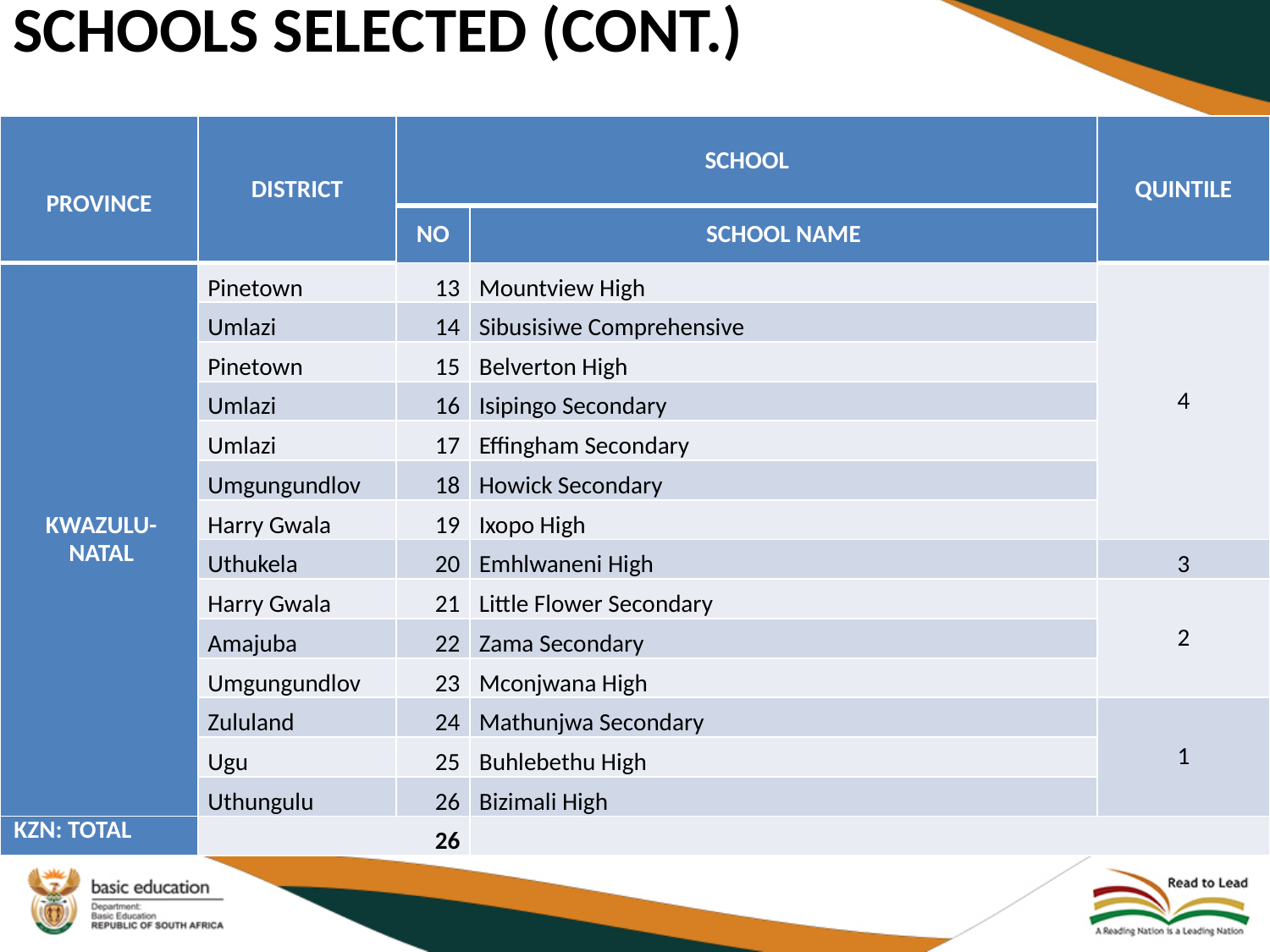

# Schools selected (cont.)
| Province | District | School |  | Quintile |
| --- | --- | --- | --- | --- |
|  |  | No | School Name |  |
| KwaZulu-Natal | Pinetown | 13 | Mountview High | 4 |
|  | Umlazi | 14 | Sibusisiwe Comprehensive |  |
|  | Pinetown | 15 | Belverton High |  |
|  | Umlazi | 16 | Isipingo Secondary |  |
|  | Umlazi | 17 | Effingham Secondary |  |
|  | Umgungundlov | 18 | Howick Secondary |  |
|  | Harry Gwala | 19 | Ixopo High |  |
|  | Uthukela | 20 | Emhlwaneni High | 3 |
|  | Harry Gwala | 21 | Little Flower Secondary | 2 |
|  | Amajuba | 22 | Zama Secondary |  |
|  | Umgungundlov | 23 | Mconjwana High |  |
|  | Zululand | 24 | Mathunjwa Secondary | 1 |
|  | Ugu | 25 | Buhlebethu High |  |
|  | Uthungulu | 26 | Bizimali High |  |
| KZN: Total | 26 |  |  |  |